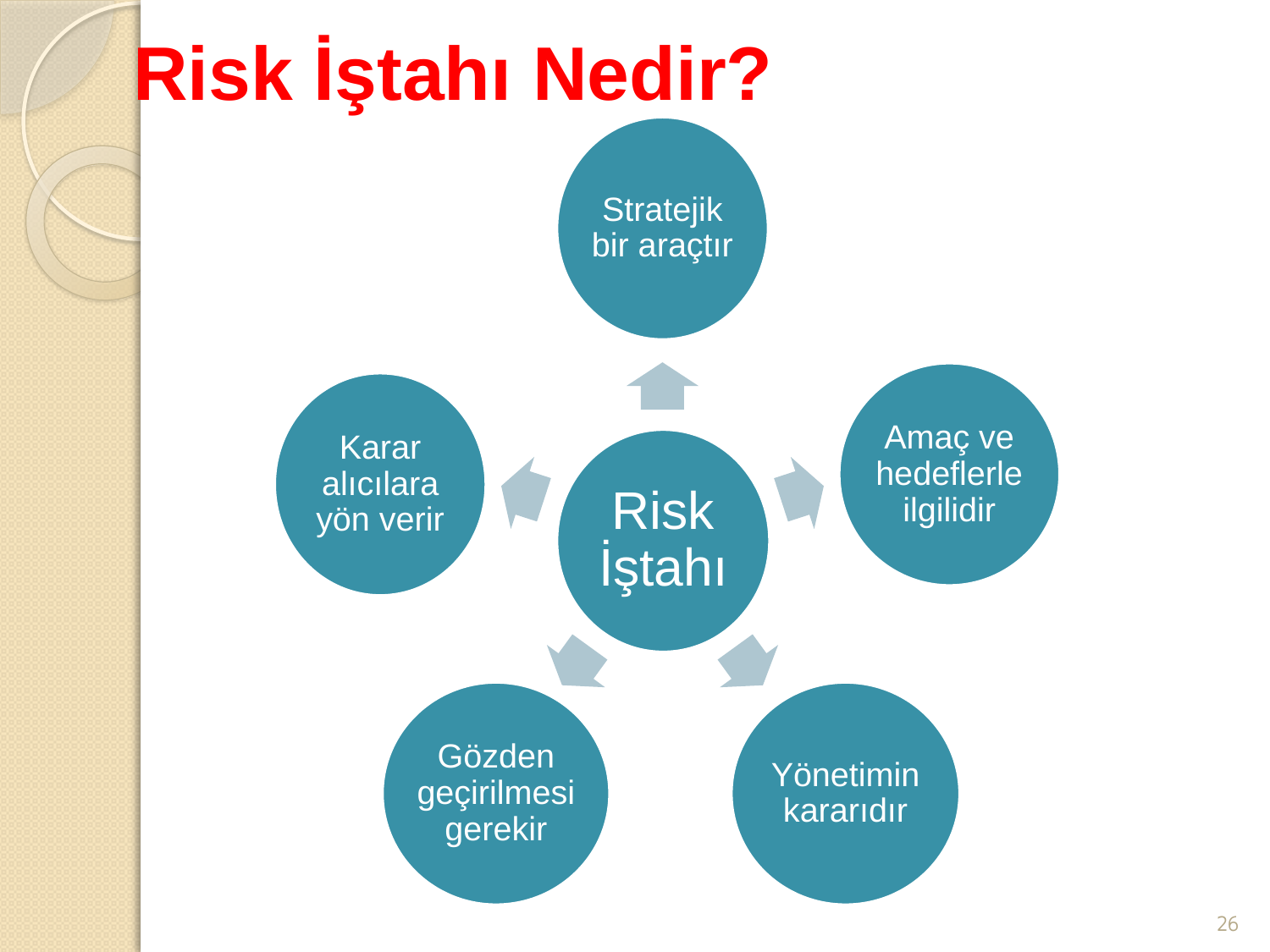

# Risk İştahı Nedir?

Stratejik bir araçtır

Amaç ve hedeflerle ilgilidir
Karar alıcılara yön verir
Risk İştahı

Gözden geçirilmesi gerekir
Yönetimin kararıdır
26